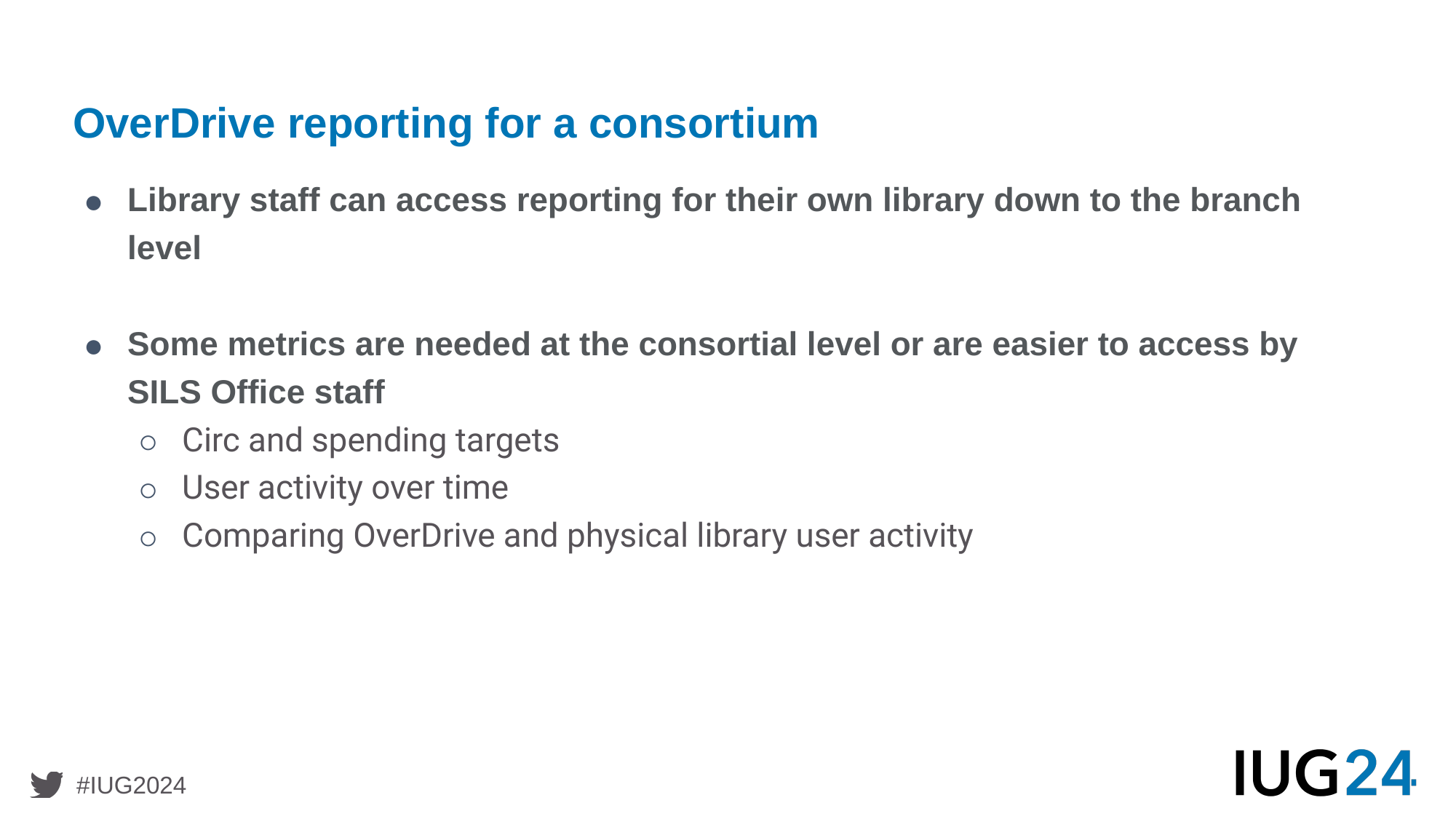

# OverDrive reporting for a consortium
Library staff can access reporting for their own library down to the branch level

Some metrics are needed at the consortial level or are easier to access by SILS Office staff
Circ and spending targets
User activity over time
Comparing OverDrive and physical library user activity